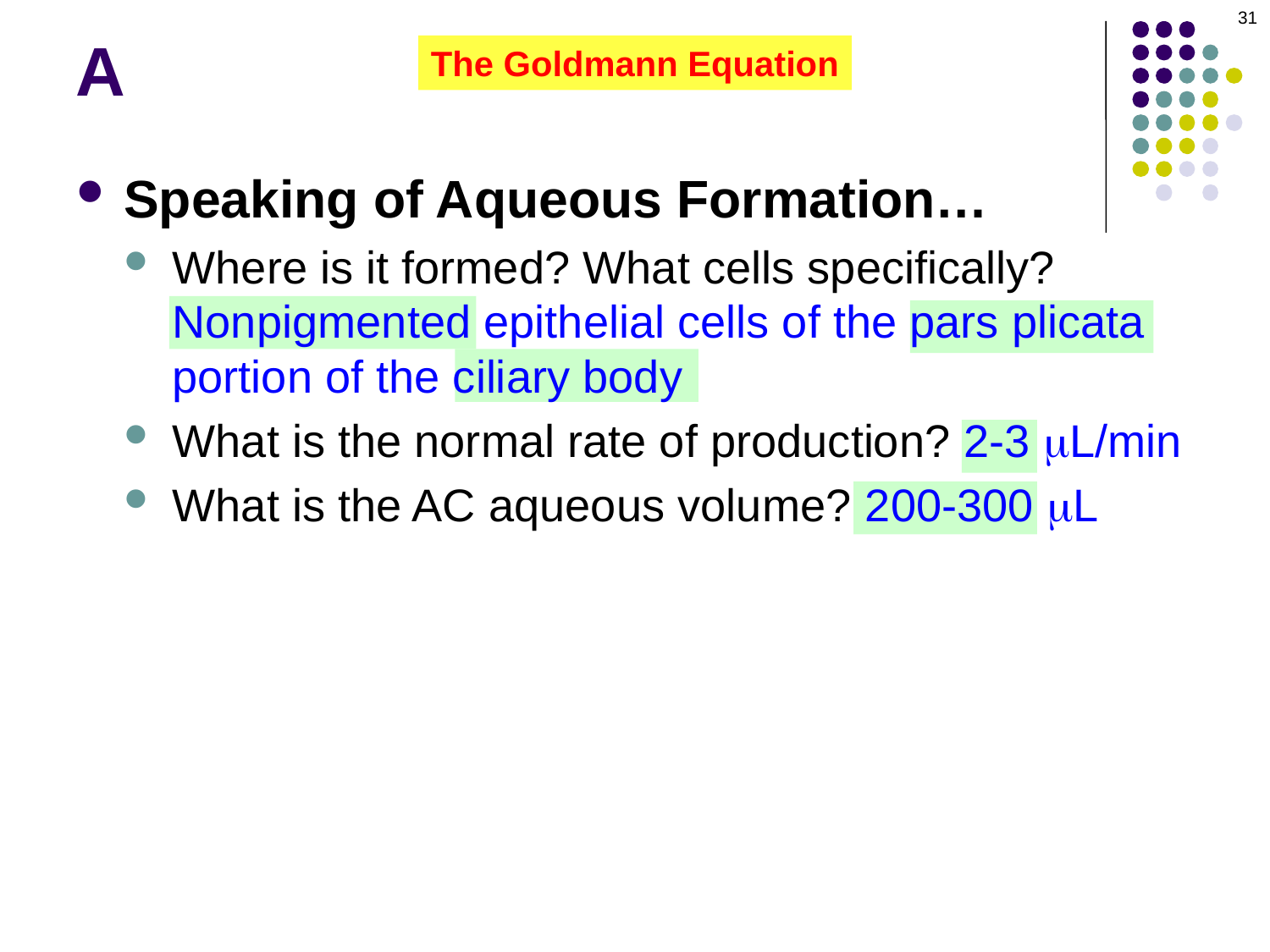

31
A
The Goldmann Equation
Speaking of Aqueous Formation…
Where is it formed? What cells specifically? Nonpigmented epithelial cells of the pars plicata portion of the ciliary body
What is the normal rate of production? 2-3 μL/min
What is the AC aqueous volume? 200-300 μL